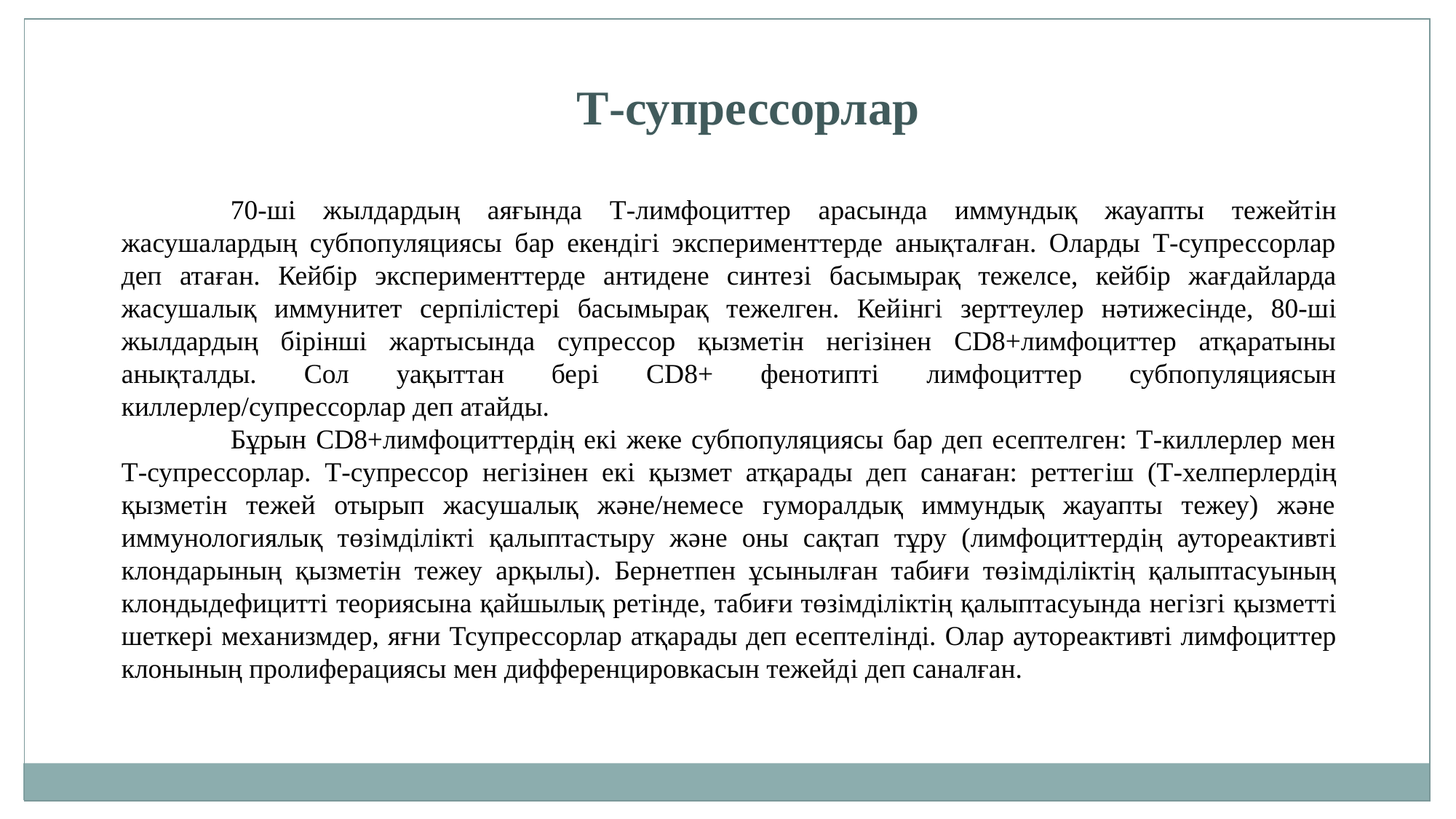

Т-супрессорлар
	70-шi жылдардың аяғында Т-лимфоциттер арасында иммундық жауапты тежейтiн жасушалардың субпопуляциясы бар екендiгi эксперименттерде анықталған. Оларды Т-супрессорлар деп атаған. Кейбiр эксперименттерде антидене синтезi басымырақ тежелсе, кейбiр жағдайларда жасушалық иммунитет серпiлiстерi басымырақ тежелген. Кейiнгi зерттеулер нәтижесiнде, 80-шi жылдардың бiрiншi жартысында супрессор қызметiн негiзiнен CD8+лимфоциттер атқаратыны анықталды. Сол уақыттан берi CD8+ фенотиптi лимфоциттер субпопуляциясын киллерлер/супрессорлар деп атайды.
	Бұрын CD8+лимфоциттердiң екi жеке субпопуляциясы бар деп есептелген: Т-киллерлер мен Т-супрессорлар. Т-супрессор негiзiнен екi қызмет атқарады деп санаған: реттегiш (Т-хелперлердiң қызметiн тежей отырып жасушалық және/немесе гуморалдық иммундық жауапты тежеу) және иммунологиялық төзiмдiлiктi қалыптастыру және оны сақтап тұру (лимфоциттердiң аутореактивтi клондарының қызметiн тежеу арқылы). Бернетпен ұсынылған табиғи төзiмдiлiктiң қалыптасуының клондыдефициттi теориясына қайшылық ретiнде, табиғи төзiмдiлiктiң қалыптасуында негiзгi қызметтi шеткерi механизмдер, яғни Тсупрессорлар атқарады деп есептелiндi. Олар аутореактивтi лимфоциттер клонының пролиферациясы мен дифференцировкасын тежейдi деп саналған.